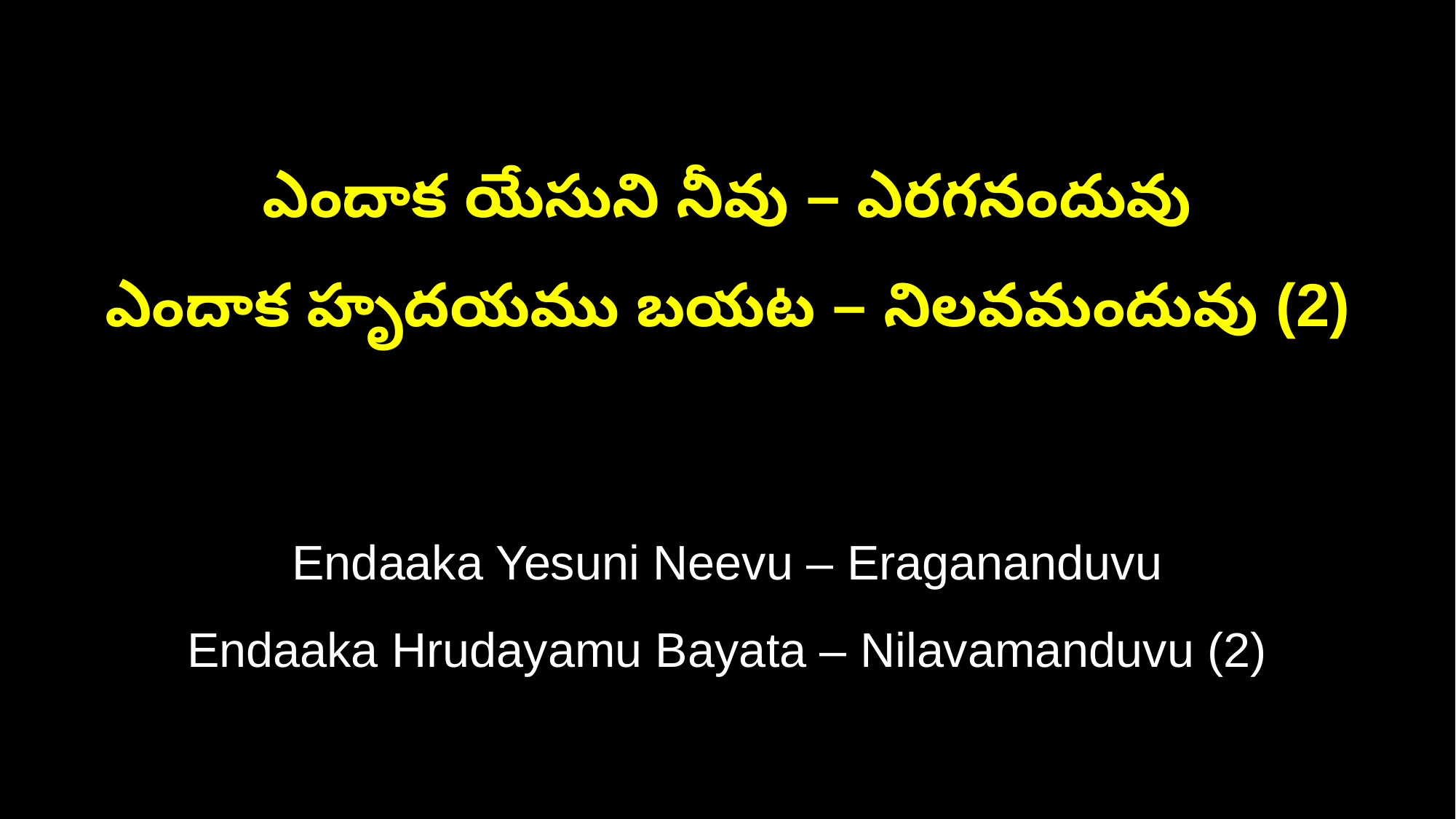

ఎందాక యేసుని నీవు – ఎరగనందువు
ఎందాక హృదయము బయట – నిలవమందువు (2)
Endaaka Yesuni Neevu – Eragananduvu
Endaaka Hrudayamu Bayata – Nilavamanduvu (2)